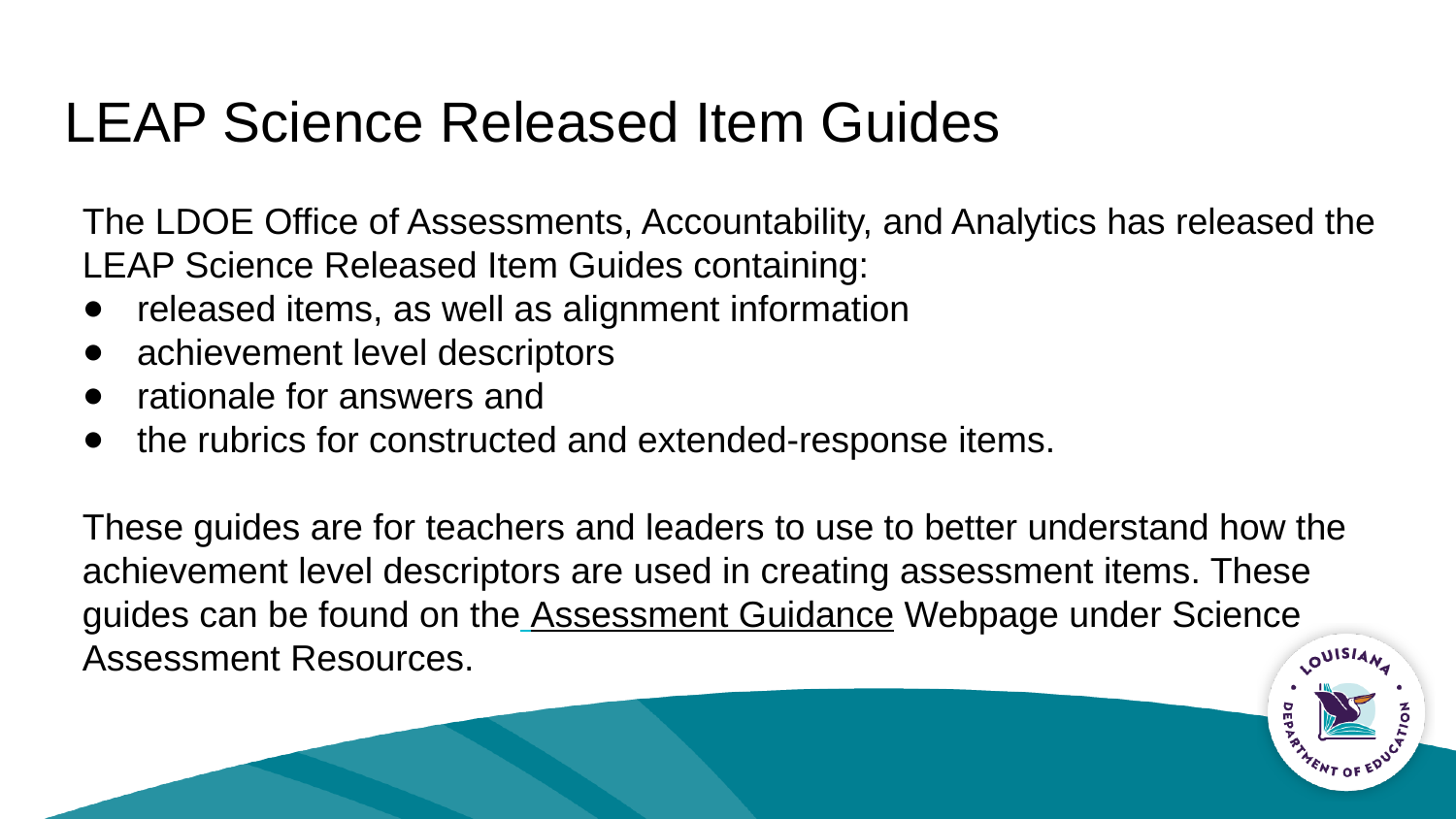

# LEAP Science Released Item Guides
The LDOE Office of Assessments, Accountability, and Analytics has released the LEAP Science Released Item Guides containing:
released items, as well as alignment information
achievement level descriptors
rationale for answers and
the rubrics for constructed and extended-response items.

These guides are for teachers and leaders to use to better understand how the achievement level descriptors are used in creating assessment items. These guides can be found on the Assessment Guidance Webpage under Science Assessment Resources.